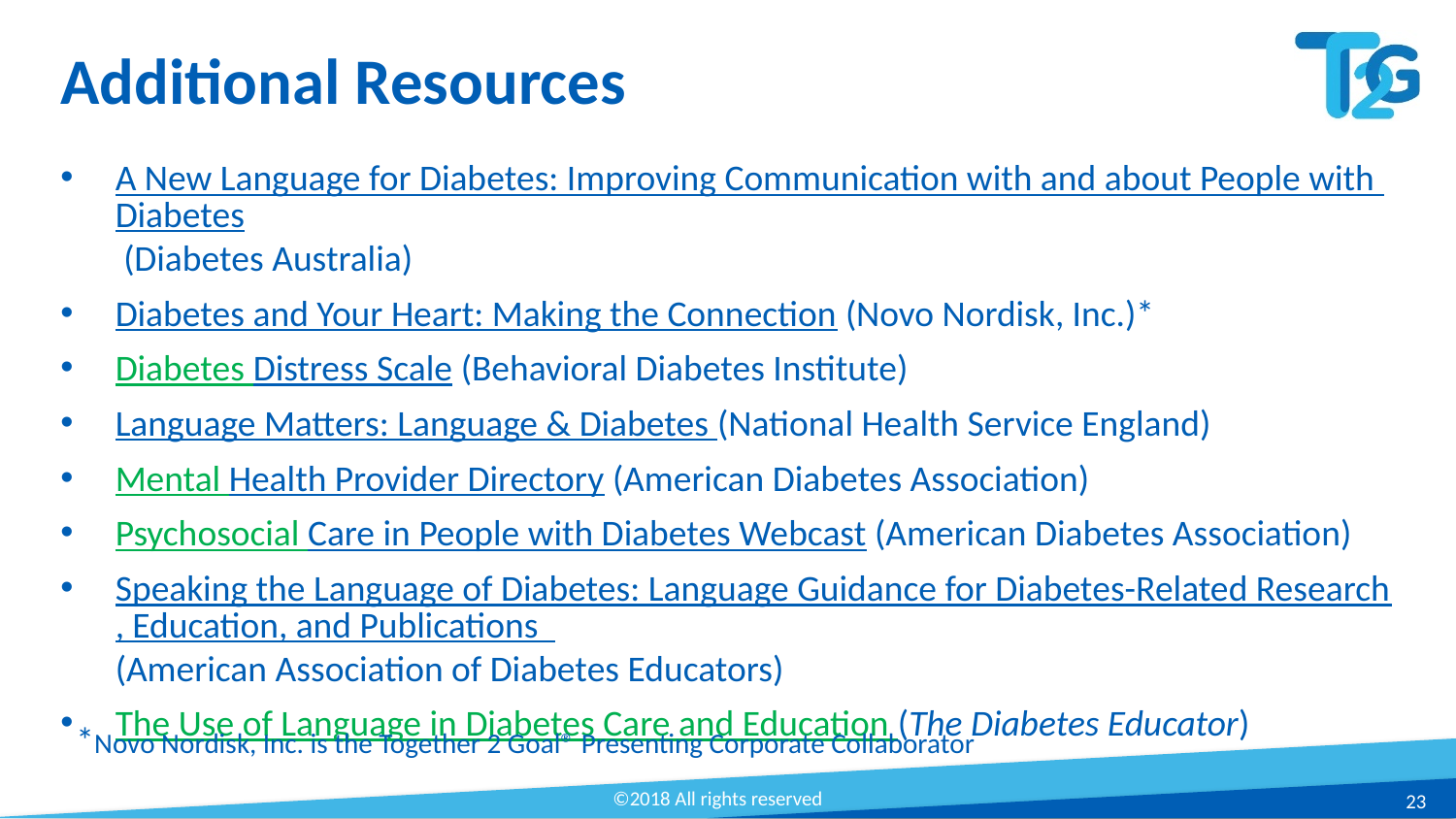

# Additional Resources
A New Language for Diabetes: Improving Communication with and about People with Diabetes (Diabetes Australia)
Diabetes and Your Heart: Making the Connection (Novo Nordisk, Inc.)*
Diabetes Distress Scale (Behavioral Diabetes Institute)
Language Matters: Language & Diabetes (National Health Service England)
Mental Health Provider Directory (American Diabetes Association)
Psychosocial Care in People with Diabetes Webcast (American Diabetes Association)
Speaking the Language of Diabetes: Language Guidance for Diabetes-Related Research, Education, and Publications  (American Association of Diabetes Educators)
The Use of Language in Diabetes Care and Education (The Diabetes Educator)
*Novo Nordisk, Inc. is the Together 2 Goal® Presenting Corporate Collaborator